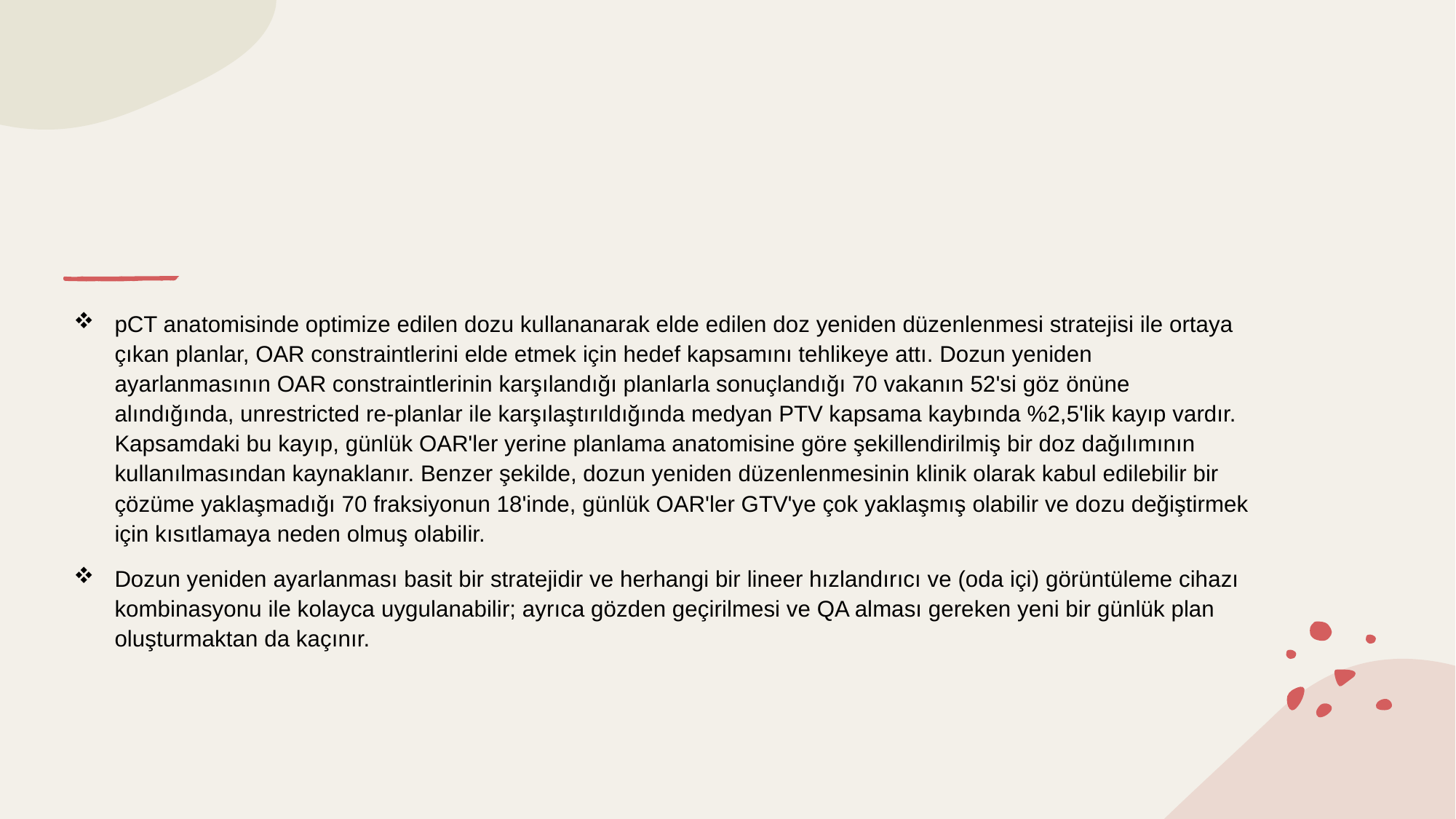

#
pCT anatomisinde optimize edilen dozu kullananarak elde edilen doz yeniden düzenlenmesi stratejisi ile ortaya çıkan planlar, OAR constraintlerini elde etmek için hedef kapsamını tehlikeye attı. Dozun yeniden ayarlanmasının OAR constraintlerinin karşılandığı planlarla sonuçlandığı 70 vakanın 52'si göz önüne alındığında, unrestricted re-planlar ile karşılaştırıldığında medyan PTV kapsama kaybında %2,5'lik kayıp vardır. Kapsamdaki bu kayıp, günlük OAR'ler yerine planlama anatomisine göre şekillendirilmiş bir doz dağılımının kullanılmasından kaynaklanır. Benzer şekilde, dozun yeniden düzenlenmesinin klinik olarak kabul edilebilir bir çözüme yaklaşmadığı 70 fraksiyonun 18'inde, günlük OAR'ler GTV'ye çok yaklaşmış olabilir ve dozu değiştirmek için kısıtlamaya neden olmuş olabilir.
Dozun yeniden ayarlanması basit bir stratejidir ve herhangi bir lineer hızlandırıcı ve (oda içi) görüntüleme cihazı kombinasyonu ile kolayca uygulanabilir; ayrıca gözden geçirilmesi ve QA alması gereken yeni bir günlük plan oluşturmaktan da kaçınır.